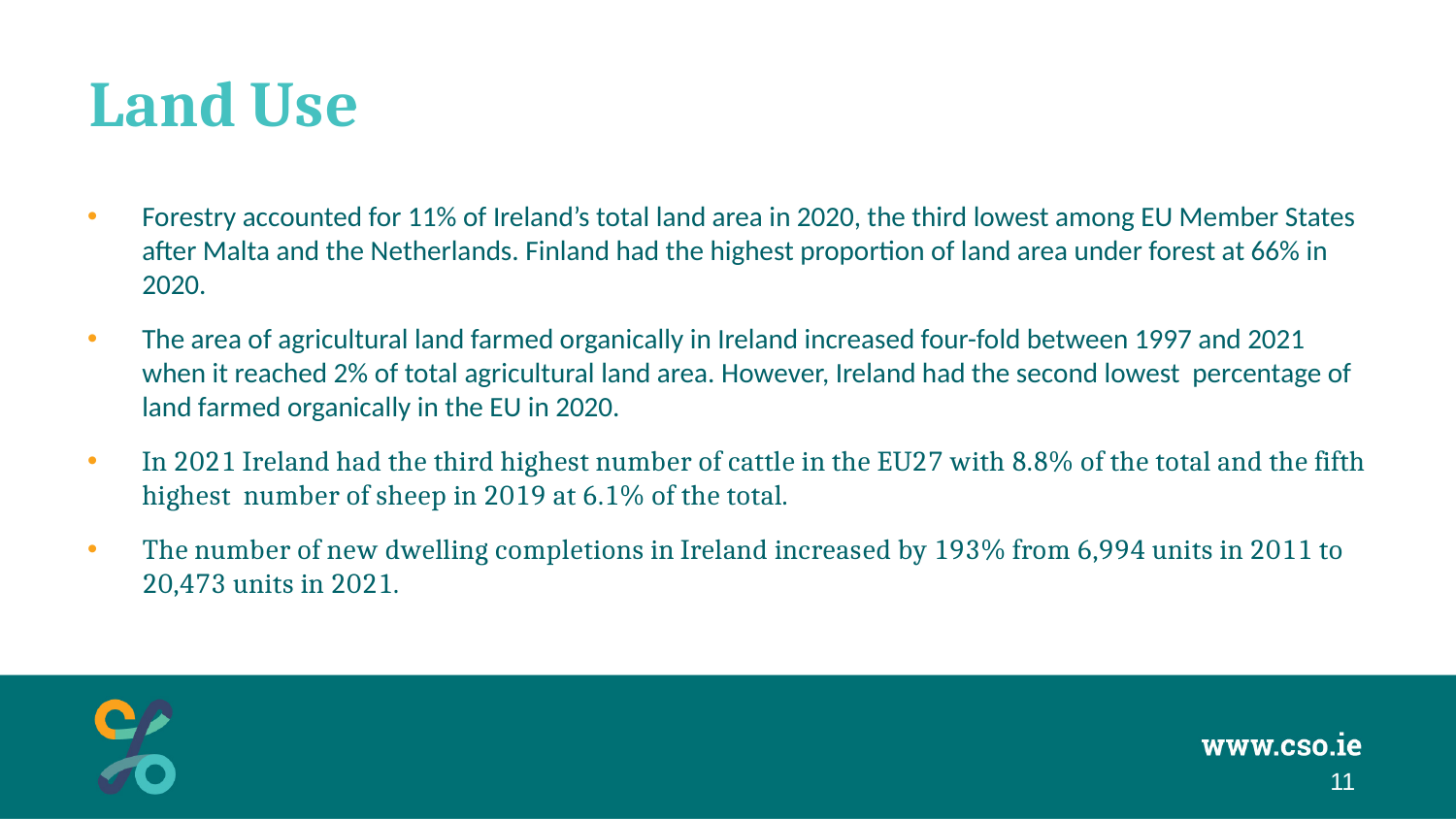

# Land Use
Forestry accounted for 11% of Ireland’s total land area in 2020, the third lowest among EU Member States after Malta and the Netherlands. Finland had the highest proportion of land area under forest at 66% in 2020.
The area of agricultural land farmed organically in Ireland increased four-fold between 1997 and 2021 when it reached 2% of total agricultural land area. However, Ireland had the second lowest  percentage of land farmed organically in the EU in 2020.
In 2021 Ireland had the third highest number of cattle in the EU27 with 8.8% of the total and the fifth highest  number of sheep in 2019 at 6.1% of the total.
The number of new dwelling completions in Ireland increased by 193% from 6,994 units in 2011 to 20,473 units in 2021.
11